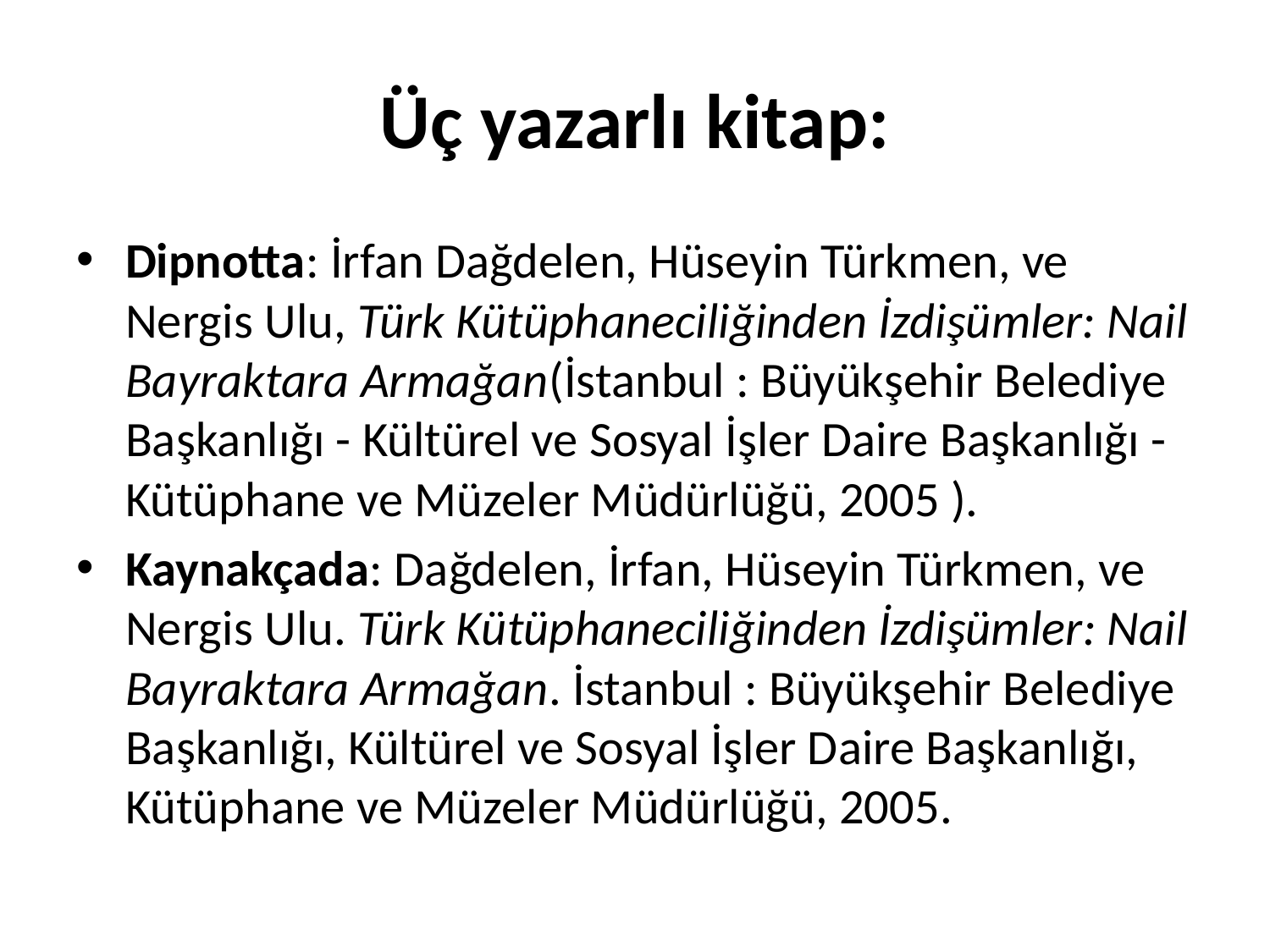

# Üç yazarlı kitap:
Dipnotta: İrfan Dağdelen, Hüseyin Türkmen, ve Nergis Ulu, Türk Kütüphaneciliğinden İzdişümler: Nail Bayraktara Armağan(İstanbul : Büyükşehir Belediye Başkanlığı - Kültürel ve Sosyal İşler Daire Başkanlığı - Kütüphane ve Müzeler Müdürlüğü, 2005 ).
Kaynakçada: Dağdelen, İrfan, Hüseyin Türkmen, ve Nergis Ulu. Türk Kütüphaneciliğinden İzdişümler: Nail Bayraktara Armağan. İstanbul : Büyükşehir Belediye Başkanlığı, Kültürel ve Sosyal İşler Daire Başkanlığı, Kütüphane ve Müzeler Müdürlüğü, 2005.